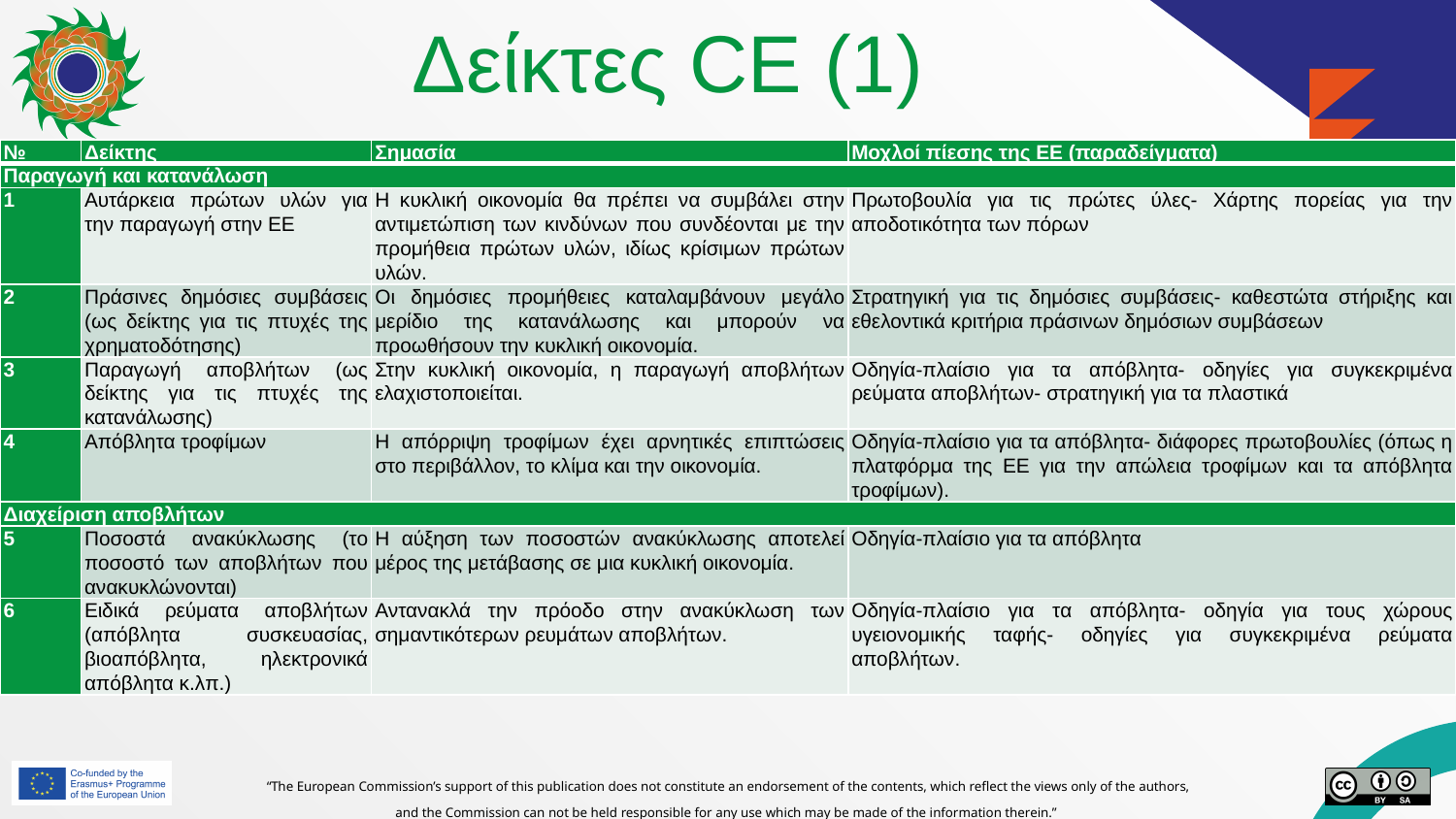

# Δείκτες CE (1)
| № | Δείκτης | Σημασία | Μοχλοί πίεσης της ΕΕ (παραδείγματα) |
| --- | --- | --- | --- |
| Παραγωγή και κατανάλωση |  |  |  |
| 1 | Αυτάρκεια πρώτων υλών για την παραγωγή στην ΕΕ | Η κυκλική οικονομία θα πρέπει να συμβάλει στην αντιμετώπιση των κινδύνων που συνδέονται με την προμήθεια πρώτων υλών, ιδίως κρίσιμων πρώτων υλών. | Πρωτοβουλία για τις πρώτες ύλες- Χάρτης πορείας για την αποδοτικότητα των πόρων |
| 2 | Πράσινες δημόσιες συμβάσεις (ως δείκτης για τις πτυχές της χρηματοδότησης) | Οι δημόσιες προμήθειες καταλαμβάνουν μεγάλο μερίδιο της κατανάλωσης και μπορούν να προωθήσουν την κυκλική οικονομία. | Στρατηγική για τις δημόσιες συμβάσεις- καθεστώτα στήριξης και εθελοντικά κριτήρια πράσινων δημόσιων συμβάσεων |
| 3 | Παραγωγή αποβλήτων (ως δείκτης για τις πτυχές της κατανάλωσης) | Στην κυκλική οικονομία, η παραγωγή αποβλήτων ελαχιστοποιείται. | Οδηγία-πλαίσιο για τα απόβλητα- οδηγίες για συγκεκριμένα ρεύματα αποβλήτων- στρατηγική για τα πλαστικά |
| 4 | Απόβλητα τροφίμων | Η απόρριψη τροφίμων έχει αρνητικές επιπτώσεις στο περιβάλλον, το κλίμα και την οικονομία. | Οδηγία-πλαίσιο για τα απόβλητα- διάφορες πρωτοβουλίες (όπως η πλατφόρμα της ΕΕ για την απώλεια τροφίμων και τα απόβλητα τροφίμων). |
| Διαχείριση αποβλήτων |  |  |  |
| 5 | Ποσοστά ανακύκλωσης (το ποσοστό των αποβλήτων που ανακυκλώνονται) | Η αύξηση των ποσοστών ανακύκλωσης αποτελεί μέρος της μετάβασης σε μια κυκλική οικονομία. | Οδηγία-πλαίσιο για τα απόβλητα |
| 6 | Ειδικά ρεύματα αποβλήτων (απόβλητα συσκευασίας, βιοαπόβλητα, ηλεκτρονικά απόβλητα κ.λπ.) | Αντανακλά την πρόοδο στην ανακύκλωση των σημαντικότερων ρευμάτων αποβλήτων. | Οδηγία-πλαίσιο για τα απόβλητα- οδηγία για τους χώρους υγειονομικής ταφής- οδηγίες για συγκεκριμένα ρεύματα αποβλήτων. |